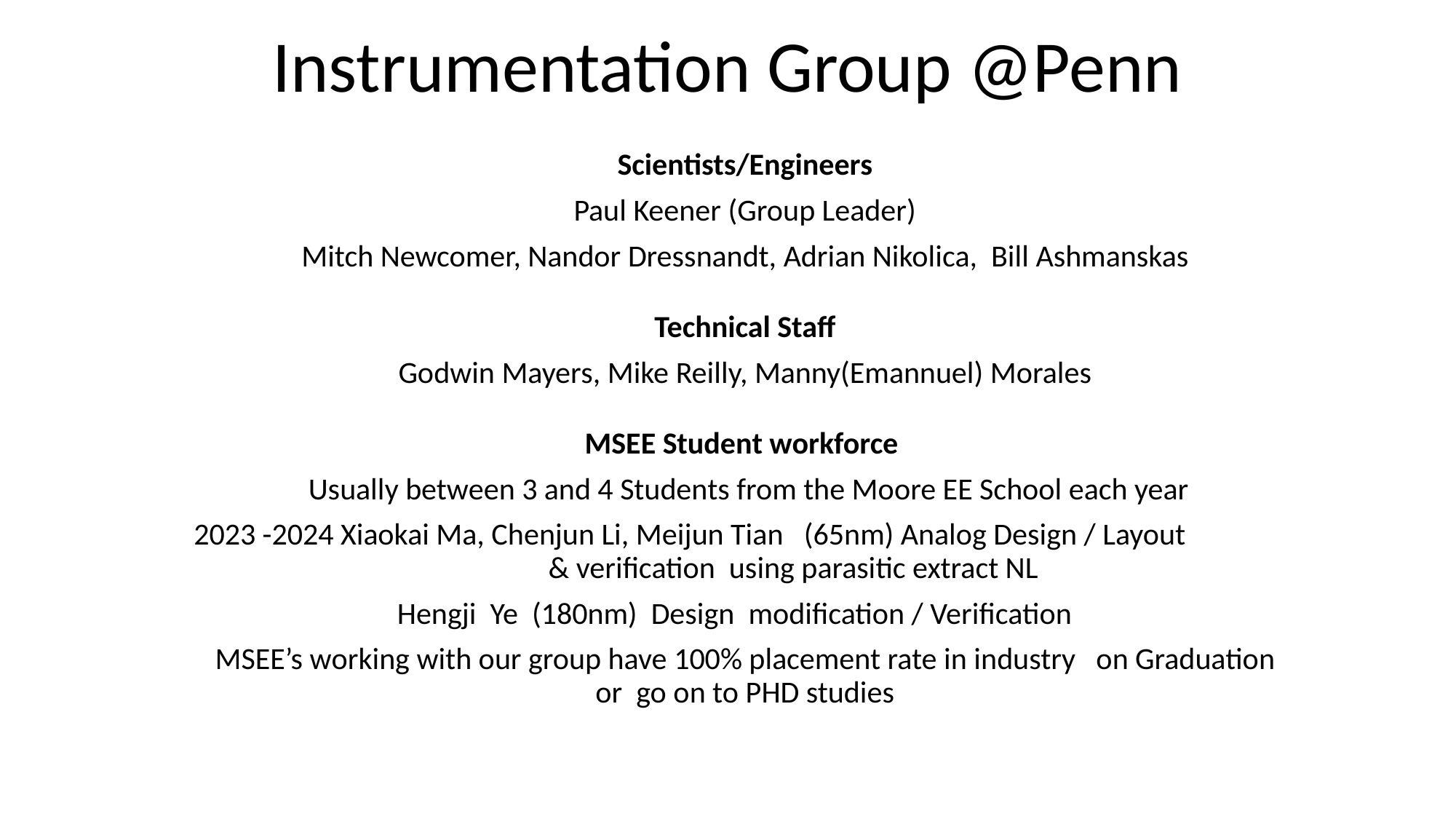

# Instrumentation Group @Penn
Scientists/Engineers
Paul Keener (Group Leader)
Mitch Newcomer, Nandor Dressnandt, Adrian Nikolica,  Bill Ashmanskas

Technical Staff
Godwin Mayers, Mike Reilly, Manny(Emannuel) Morales

MSEE Student workforce
  Usually between 3 and 4 Students from the Moore EE School each year
2023 -2024 Xiaokai Ma, Chenjun Li, Meijun Tian   (65nm) Analog Design / Layout                                & verification  using parasitic extract NL
Hengji  Ye  (180nm)  Design  modification / Verification
 MSEE’s working with our group have 100% placement rate in industry   on Graduation  or  go on to PHD studies